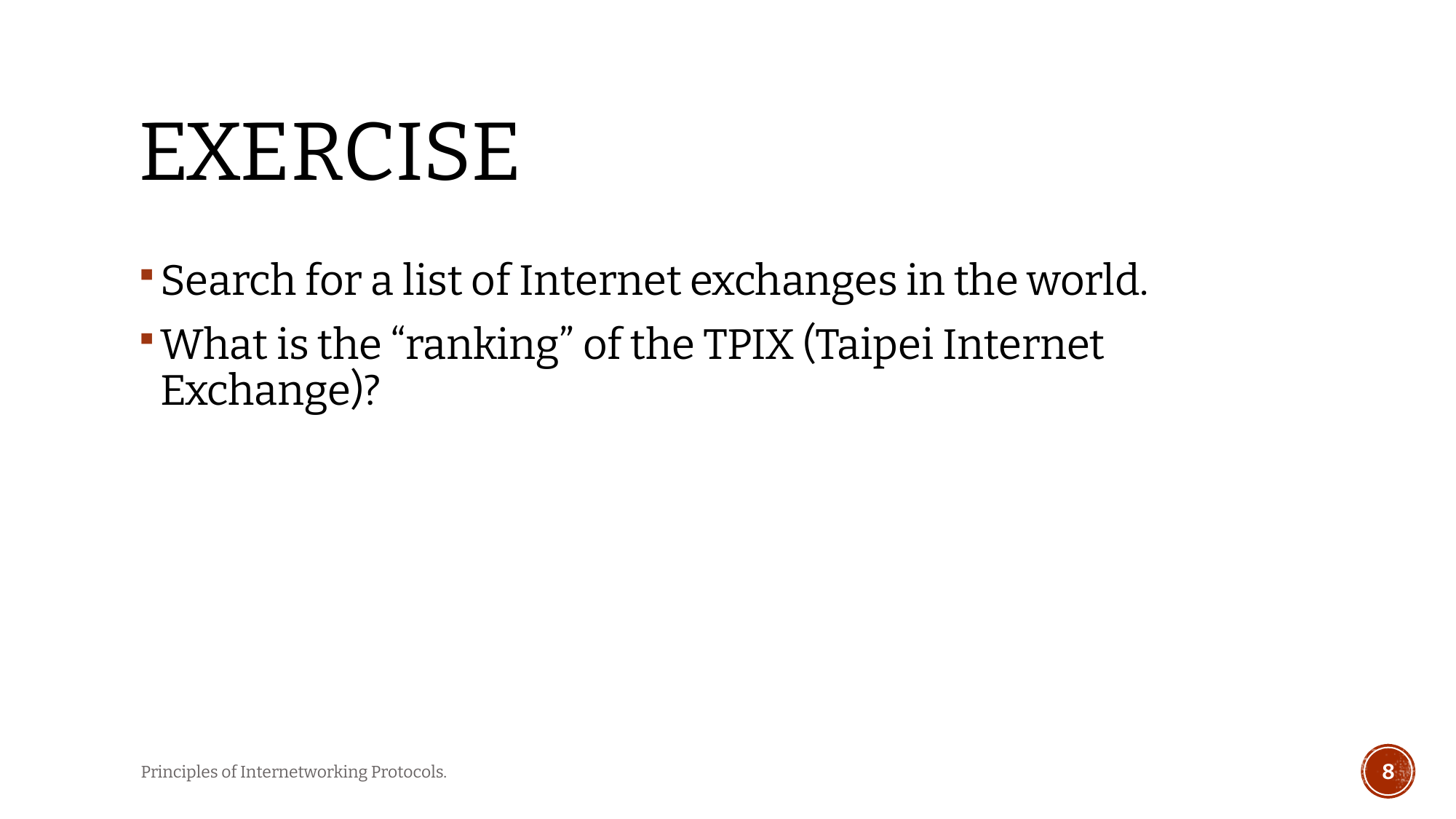

# Exercise
Search for a list of Internet exchanges in the world.
What is the “ranking” of the TPIX (Taipei Internet Exchange)?
Principles of Internetworking Protocols.
8